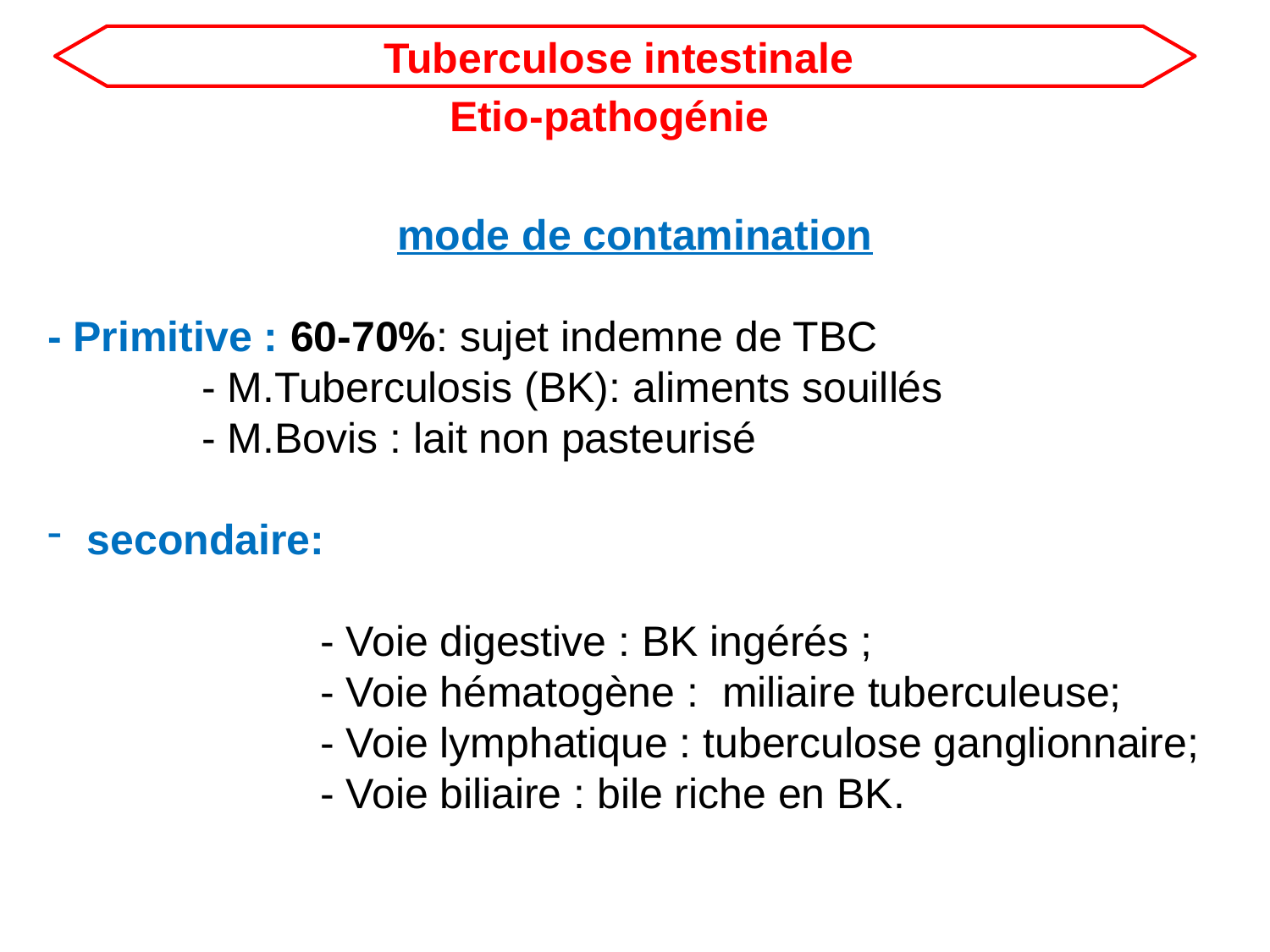

Tuberculose intestinale
Etio-pathogénie
mode de contamination

- Primitive : 60-70%: sujet indemne de TBC
             - M.Tuberculosis (BK): aliments souillés
             - M.Bovis : lait non pasteurisé

secondaire:

                       - Voie digestive : BK ingérés ;
                       - Voie hématogène :  miliaire tuberculeuse;
                       - Voie lymphatique : tuberculose ganglionnaire;
                       - Voie biliaire : bile riche en BK.